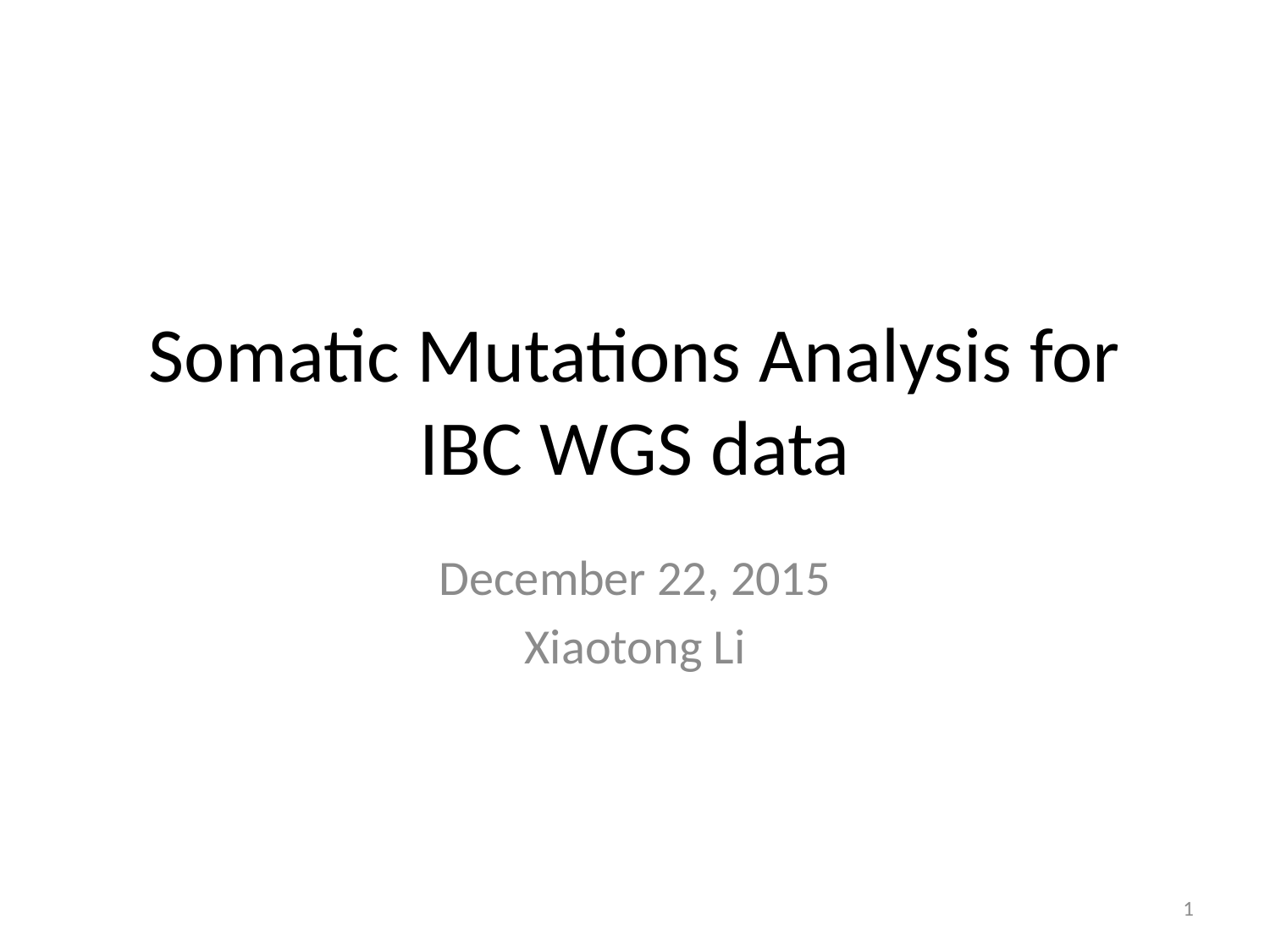

# Somatic Mutations Analysis for IBC WGS data
December 22, 2015
Xiaotong Li
1